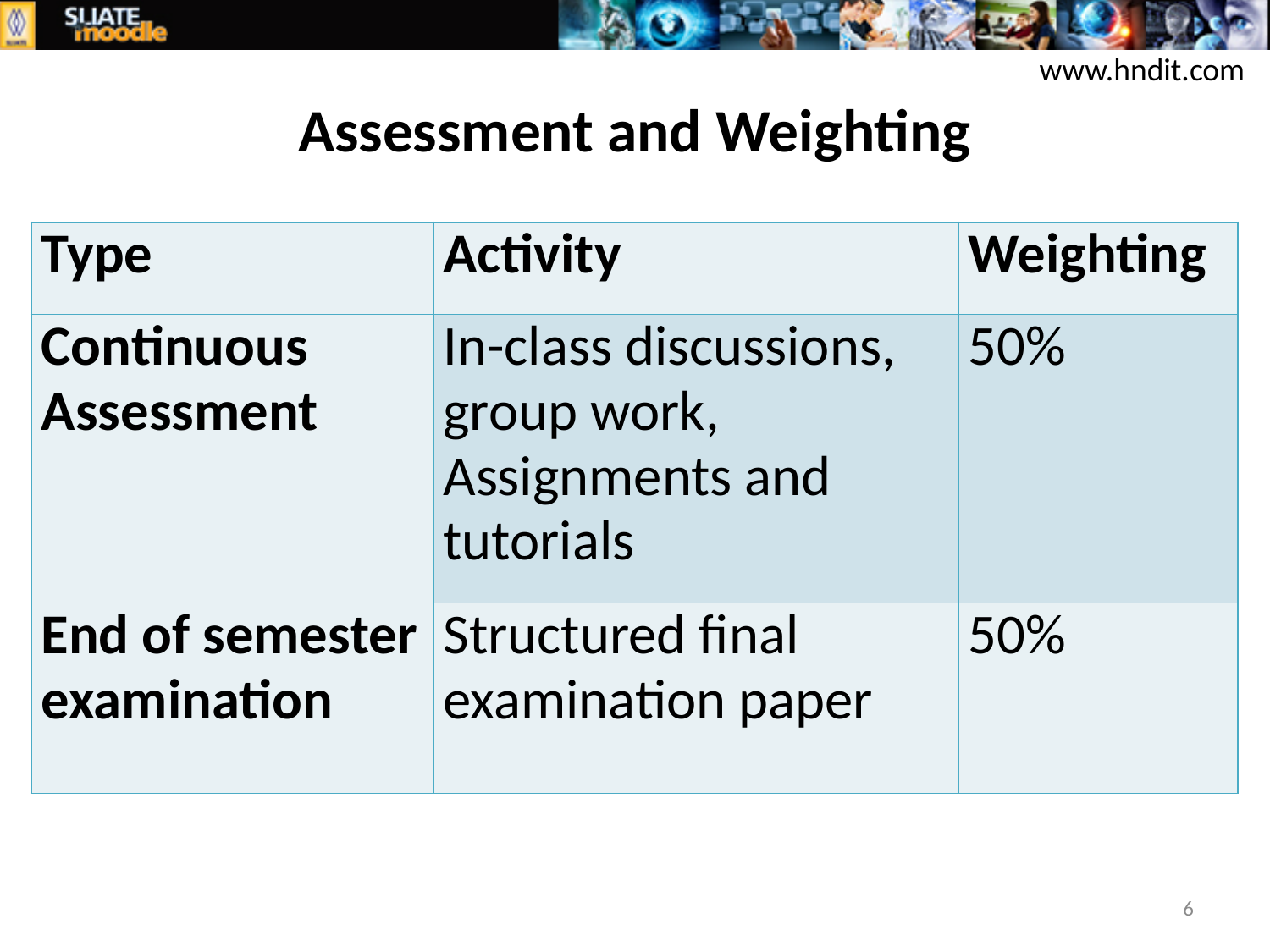

www.hndit.com
# Assessment and Weighting
| Type | Activity | Weighting |
| --- | --- | --- |
| Continuous Assessment | In-class discussions, group work, Assignments and tutorials | 50% |
| End of semester examination | Structured final examination paper | 50% |
6